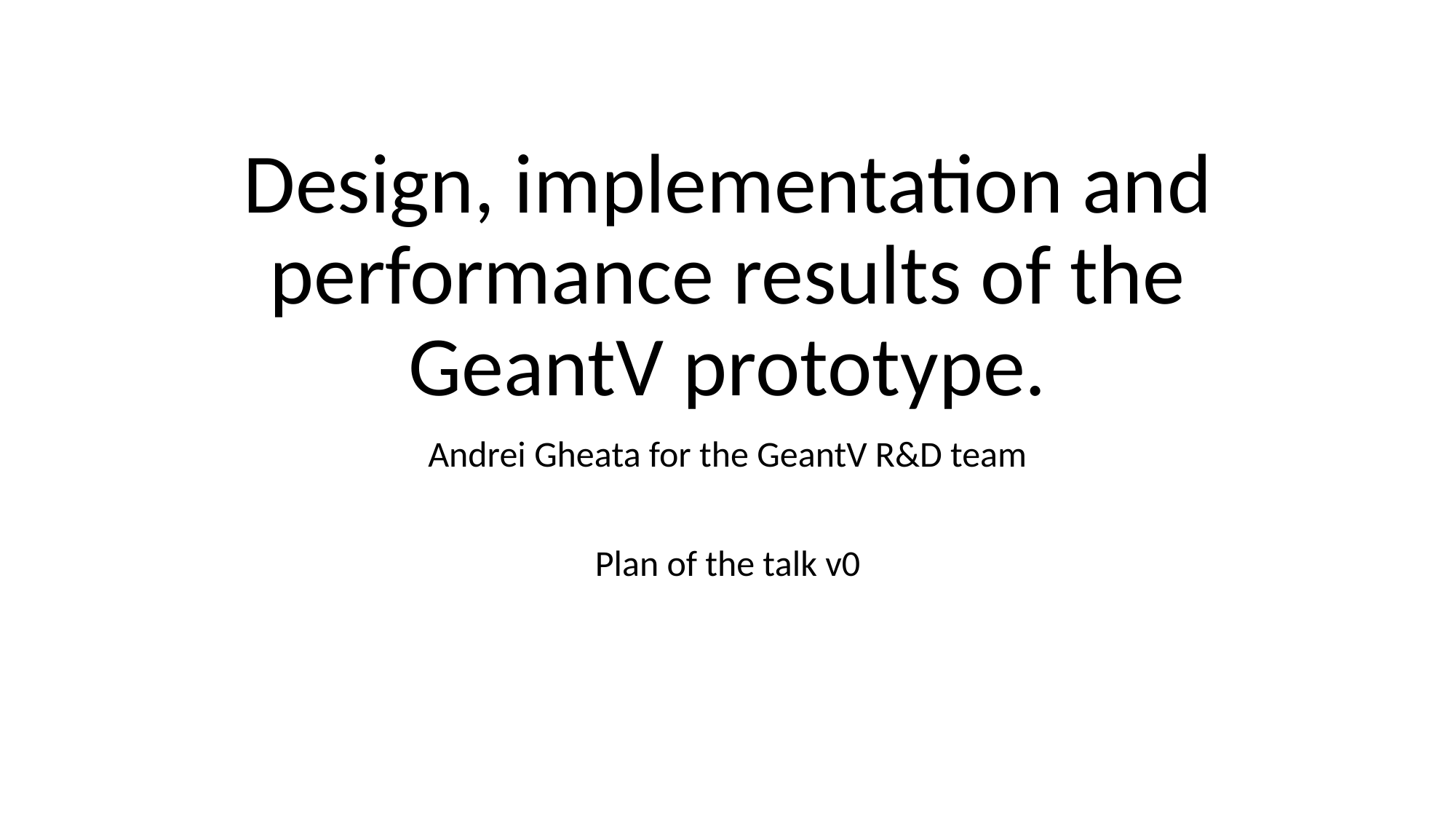

# Design, implementation and performance results of the GeantV prototype.
Andrei Gheata for the GeantV R&D team

Plan of the talk v0